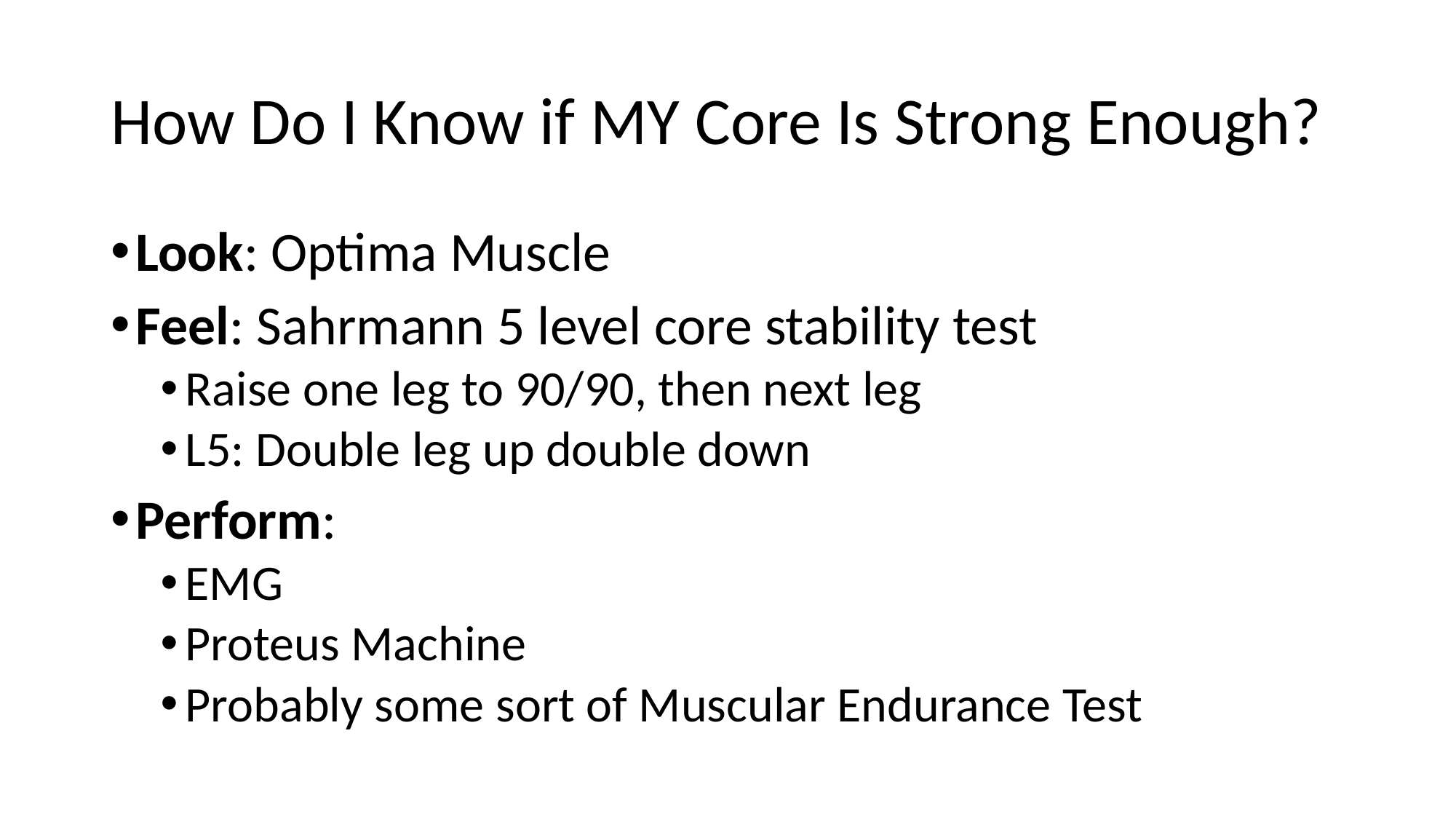

# How Do I Know if MY Core Is Strong Enough?
Look: Optima Muscle
Feel: Sahrmann 5 level core stability test
Raise one leg to 90/90, then next leg
L5: Double leg up double down
Perform:
EMG
Proteus Machine
Probably some sort of Muscular Endurance Test